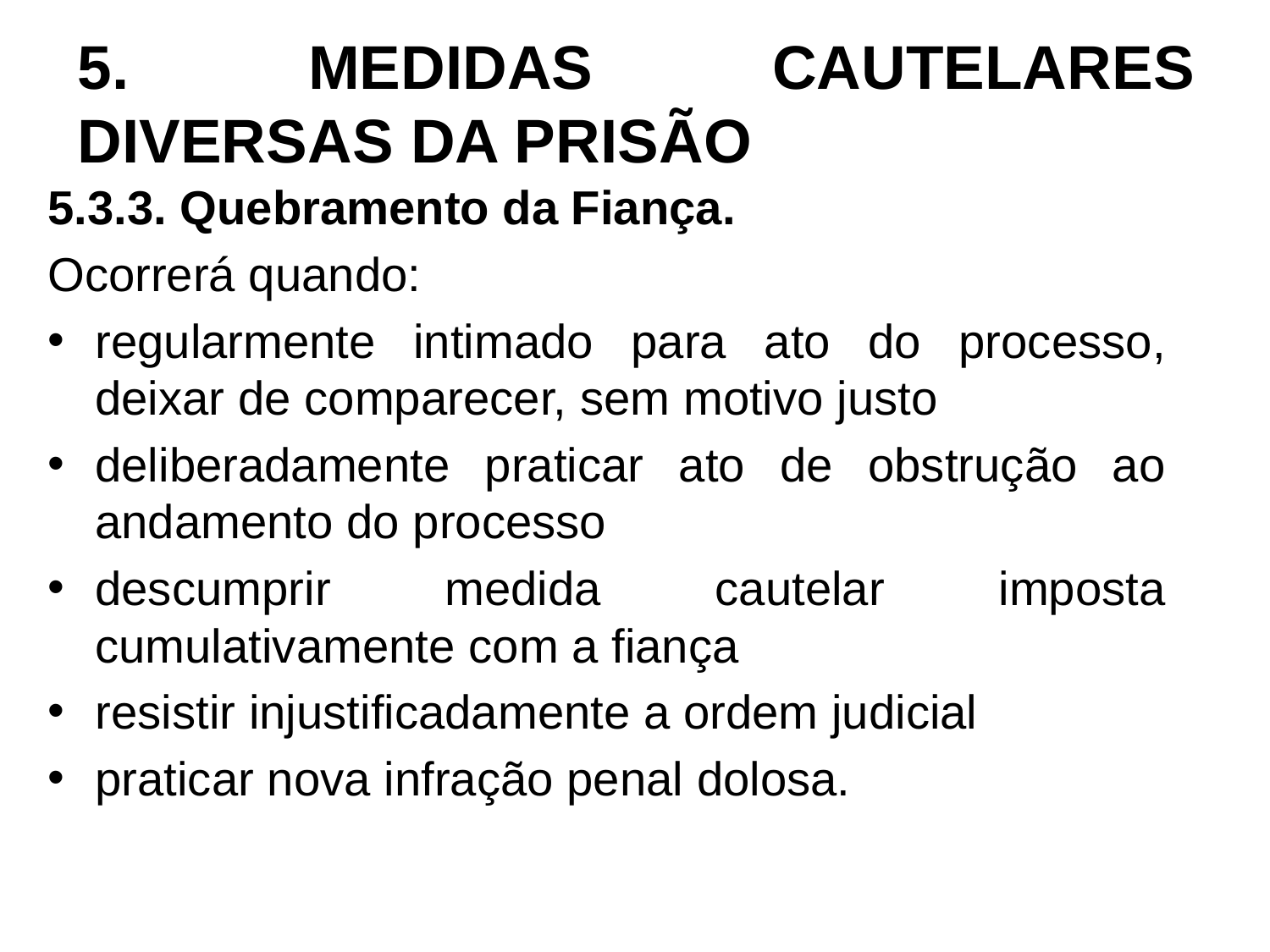

# 5. MEDIDAS CAUTELARES DIVERSAS DA PRISÃO
5.3.3. Quebramento da Fiança.
Ocorrerá quando:
regularmente intimado para ato do processo, deixar de comparecer, sem motivo justo
deliberadamente praticar ato de obstrução ao andamento do processo
descumprir medida cautelar imposta cumulativamente com a fiança
resistir injustificadamente a ordem judicial
praticar nova infração penal dolosa.